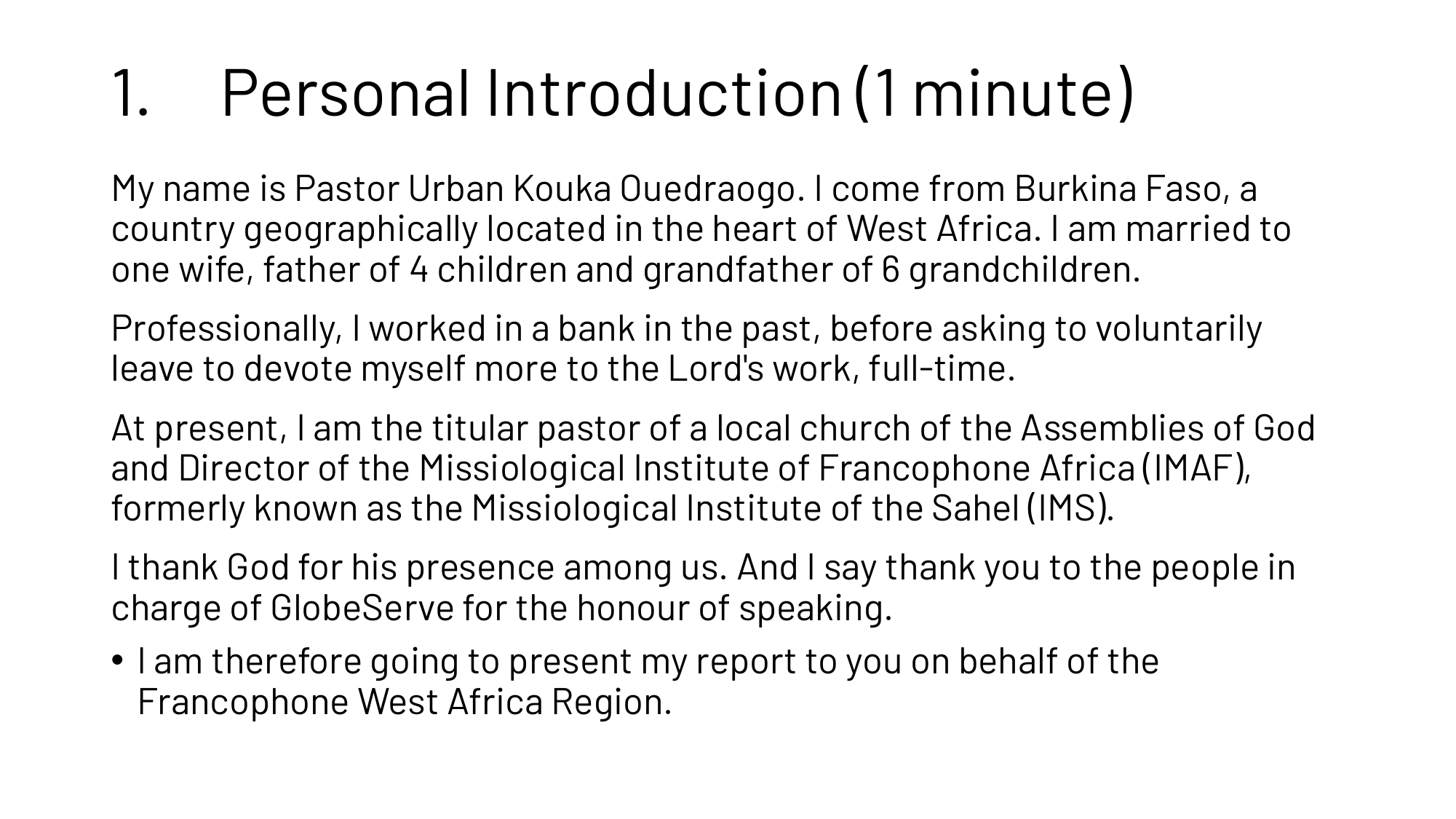

# 1.	Personal Introduction (1 minute)
My name is Pastor Urban Kouka Ouedraogo. I come from Burkina Faso, a country geographically located in the heart of West Africa. I am married to one wife, father of 4 children and grandfather of 6 grandchildren.
Professionally, I worked in a bank in the past, before asking to voluntarily leave to devote myself more to the Lord's work, full-time.
At present, I am the titular pastor of a local church of the Assemblies of God and Director of the Missiological Institute of Francophone Africa (IMAF), formerly known as the Missiological Institute of the Sahel (IMS).
I thank God for his presence among us. And I say thank you to the people in charge of GlobeServe for the honour of speaking.
I am therefore going to present my report to you on behalf of the Francophone West Africa Region.